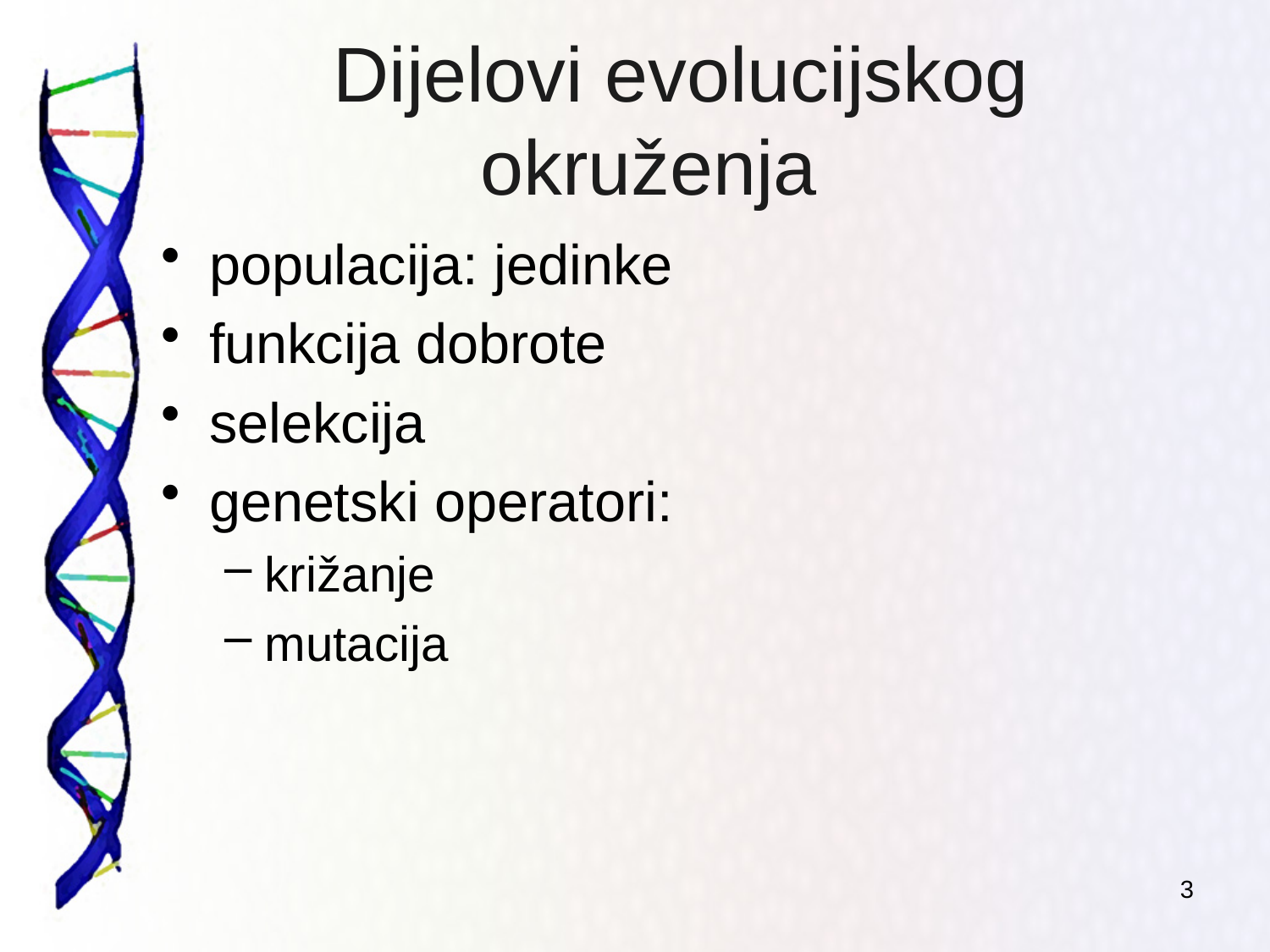

# Dijelovi evolucijskog okruženja
populacija: jedinke
funkcija dobrote
selekcija
genetski operatori:
križanje
mutacija
3